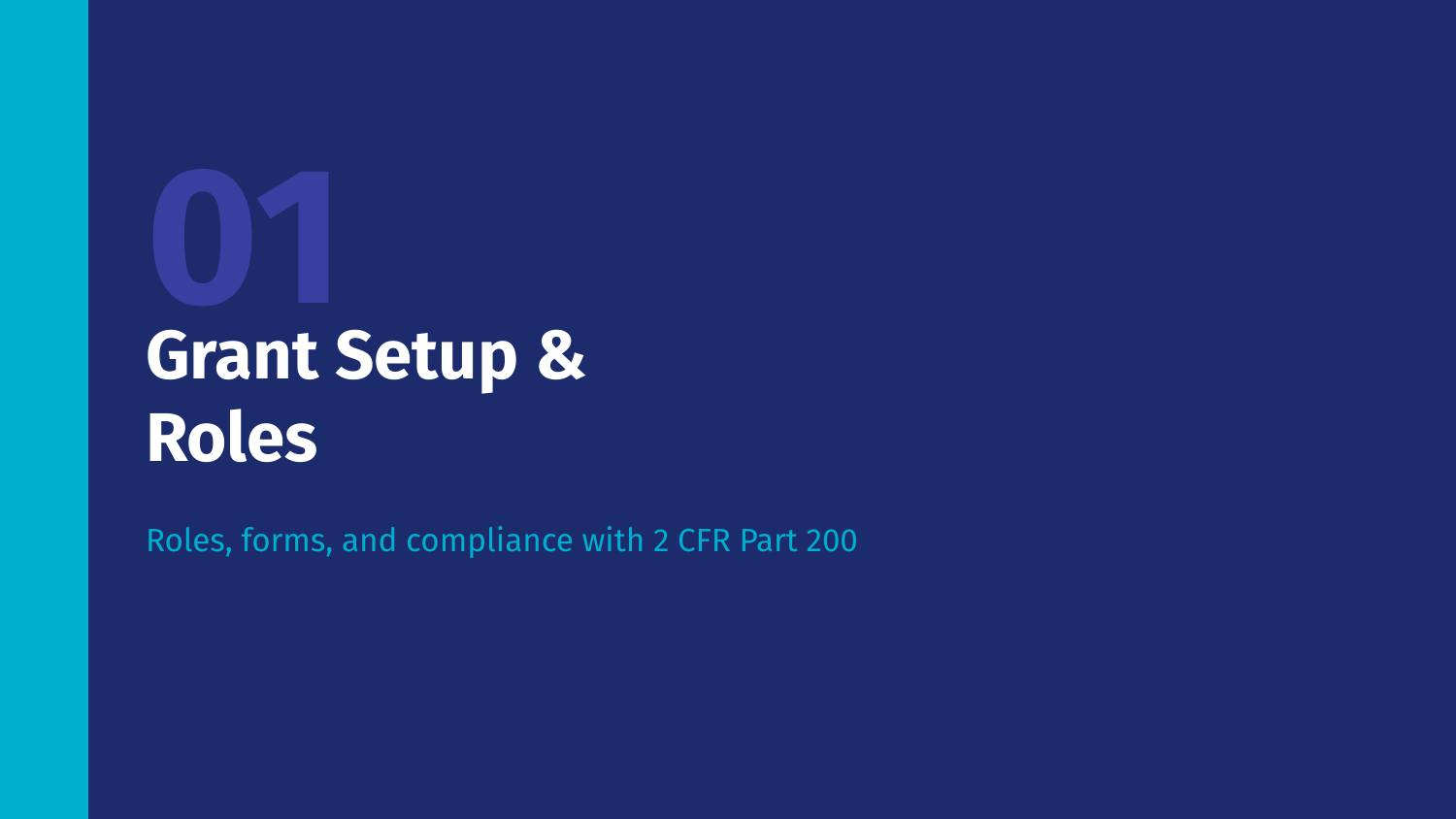

01
Grant Setup &
Roles
Roles, forms, and compliance with 2 CFR Part 200